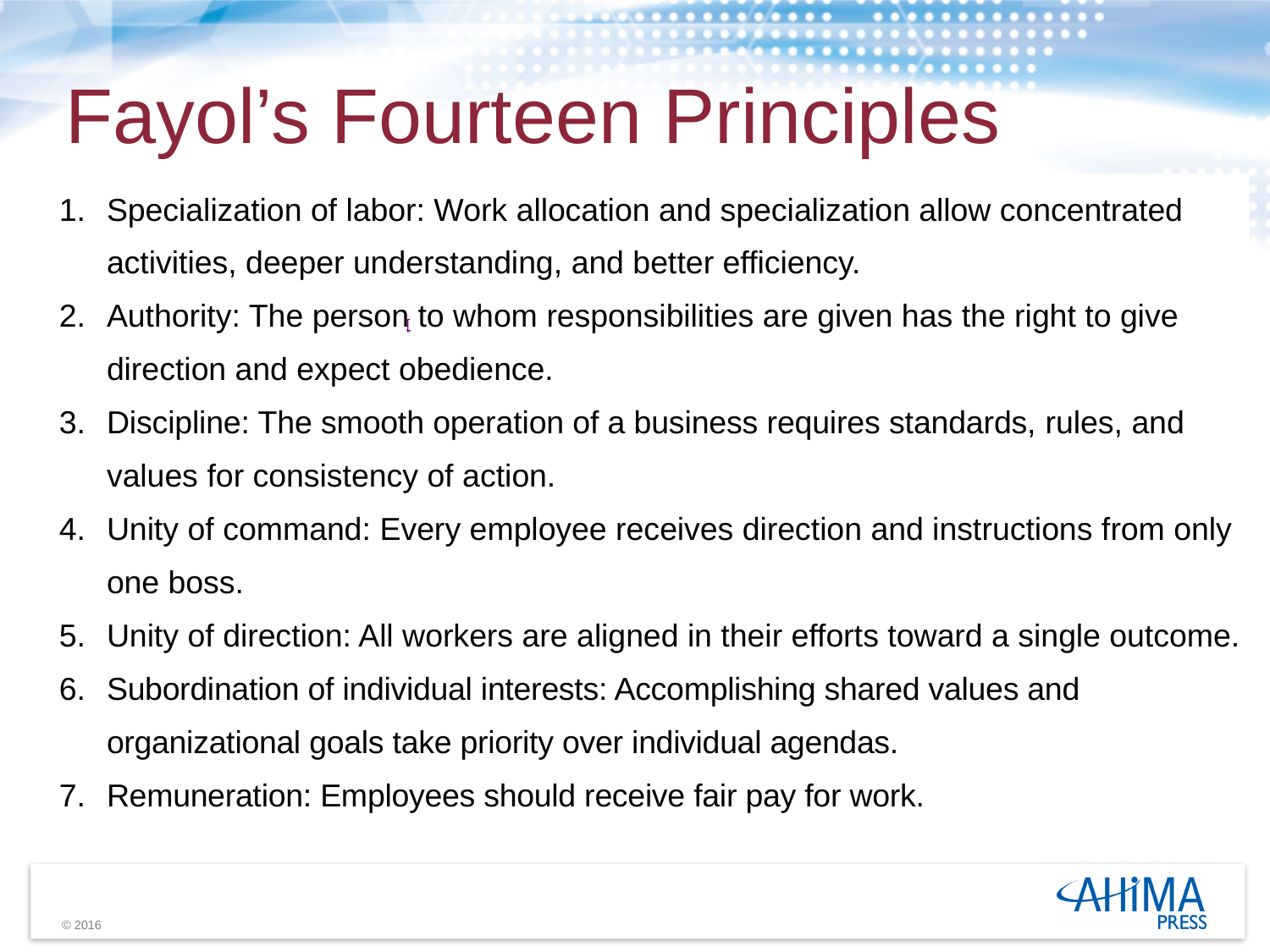

# Fayol’s Fourteen Principles
| Specialization of labor: Work allocation and specialization allow concentrated activities, deeper understanding, and better efficiency. Authority: The person to whom responsibilities are given has the right to give direction and expect obedience. Discipline: The smooth operation of a business requires standards, rules, and values for consistency of action. Unity of command: Every employee receives direction and instructions from only one boss. Unity of direction: All workers are aligned in their efforts toward a single outcome. Subordination of individual interests: Accomplishing shared values and organizational goals take priority over individual agendas. Remuneration: Employees should receive fair pay for work. |
| --- |
 [